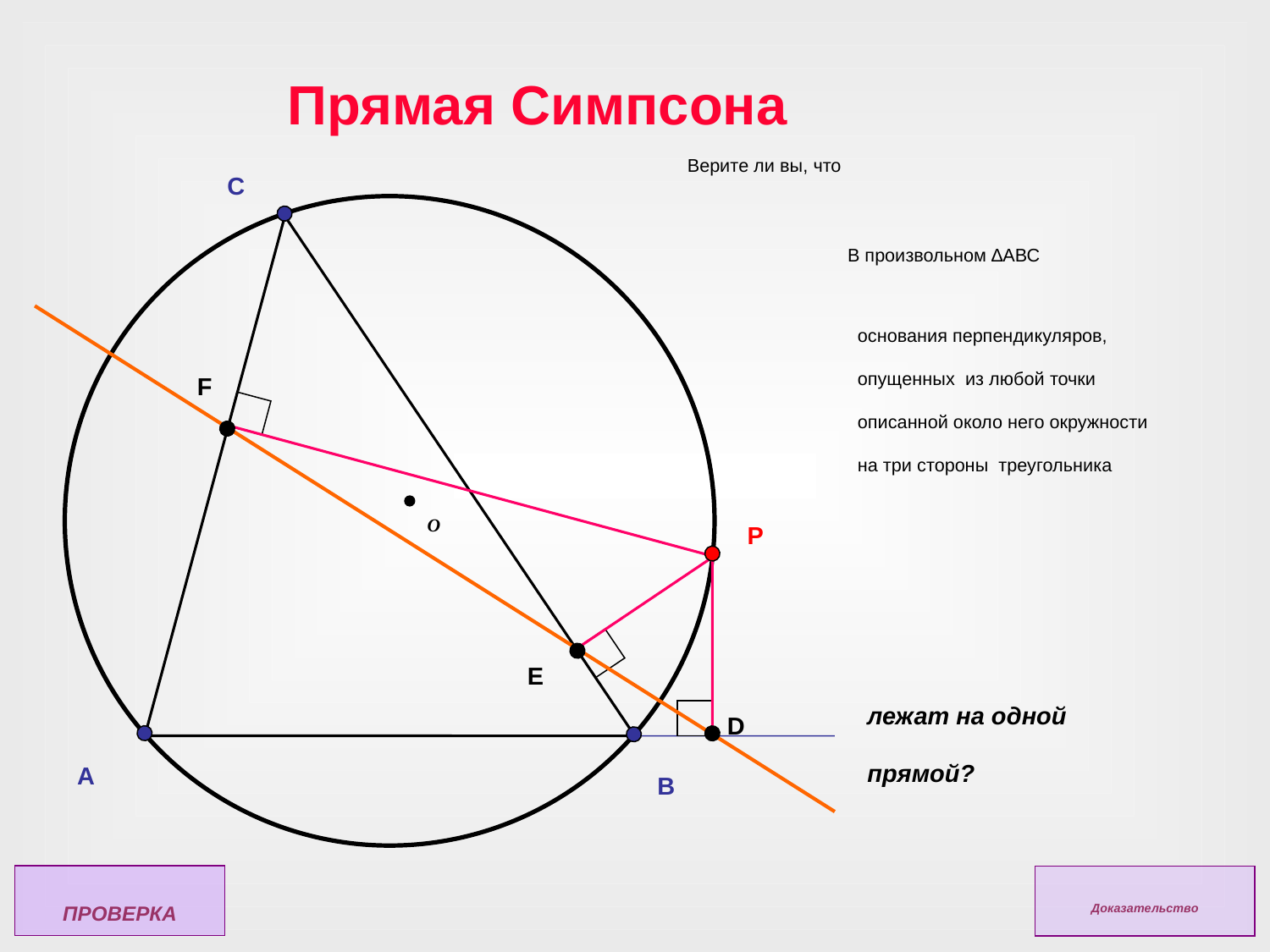

Прямая Симпсона
Верите ли вы, что
C

В произвольном ∆АВС

основания перпендикуляров, опущенных  из любой точки описанной около него окружности на три стороны  треугольника

F

О
P

E

лежат на одной прямой?
D

A

B
ПРОВЕРКА
Доказательство